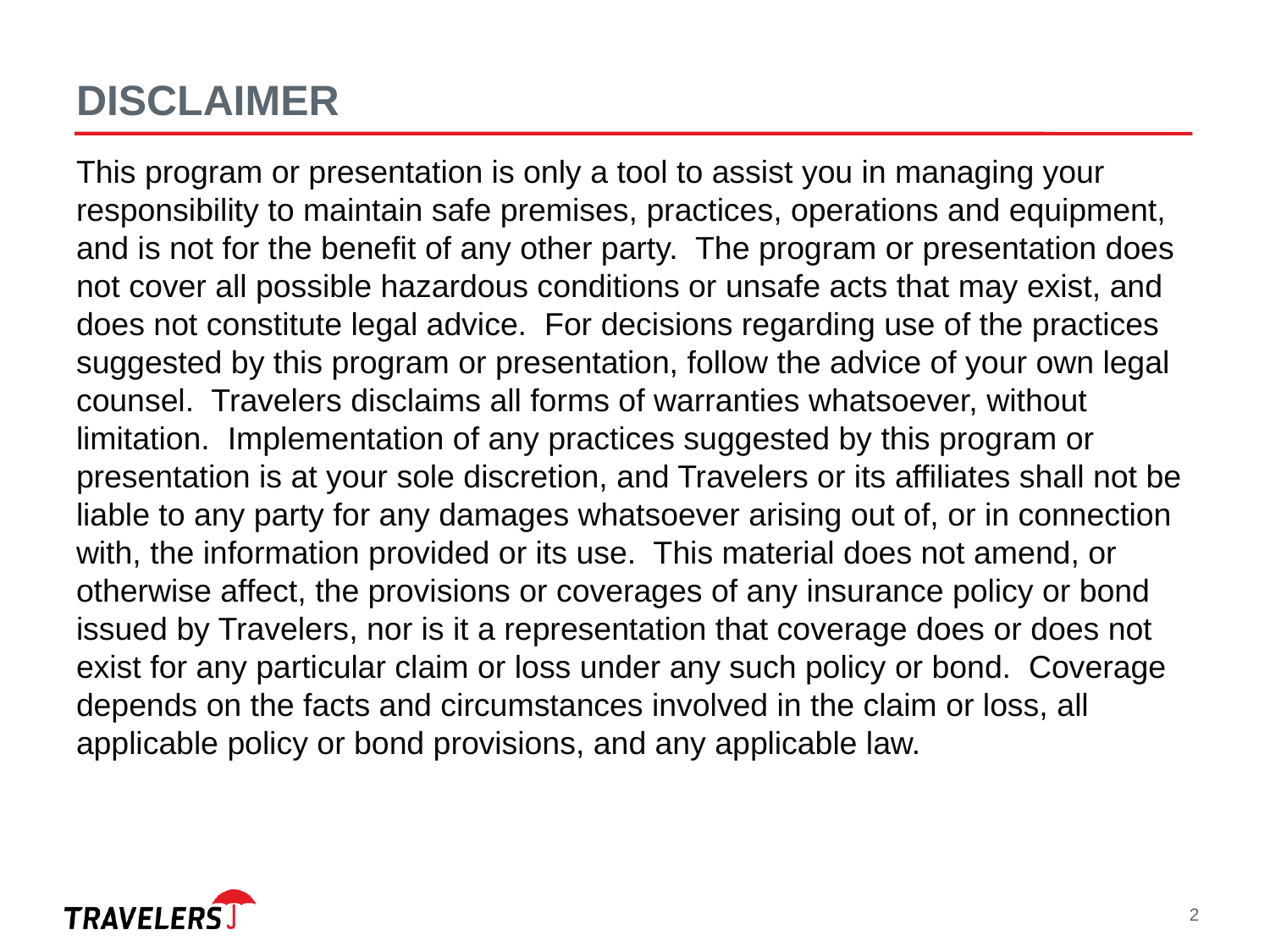

# DISCLAIMER
This program or presentation is only a tool to assist you in managing your responsibility to maintain safe premises, practices, operations and equipment, and is not for the benefit of any other party.  The program or presentation does not cover all possible hazardous conditions or unsafe acts that may exist, and does not constitute legal advice.  For decisions regarding use of the practices suggested by this program or presentation, follow the advice of your own legal counsel.  Travelers disclaims all forms of warranties whatsoever, without limitation.  Implementation of any practices suggested by this program or presentation is at your sole discretion, and Travelers or its affiliates shall not be liable to any party for any damages whatsoever arising out of, or in connection with, the information provided or its use.  This material does not amend, or otherwise affect, the provisions or coverages of any insurance policy or bond issued by Travelers, nor is it a representation that coverage does or does not exist for any particular claim or loss under any such policy or bond.  Coverage depends on the facts and circumstances involved in the claim or loss, all applicable policy or bond provisions, and any applicable law.

2